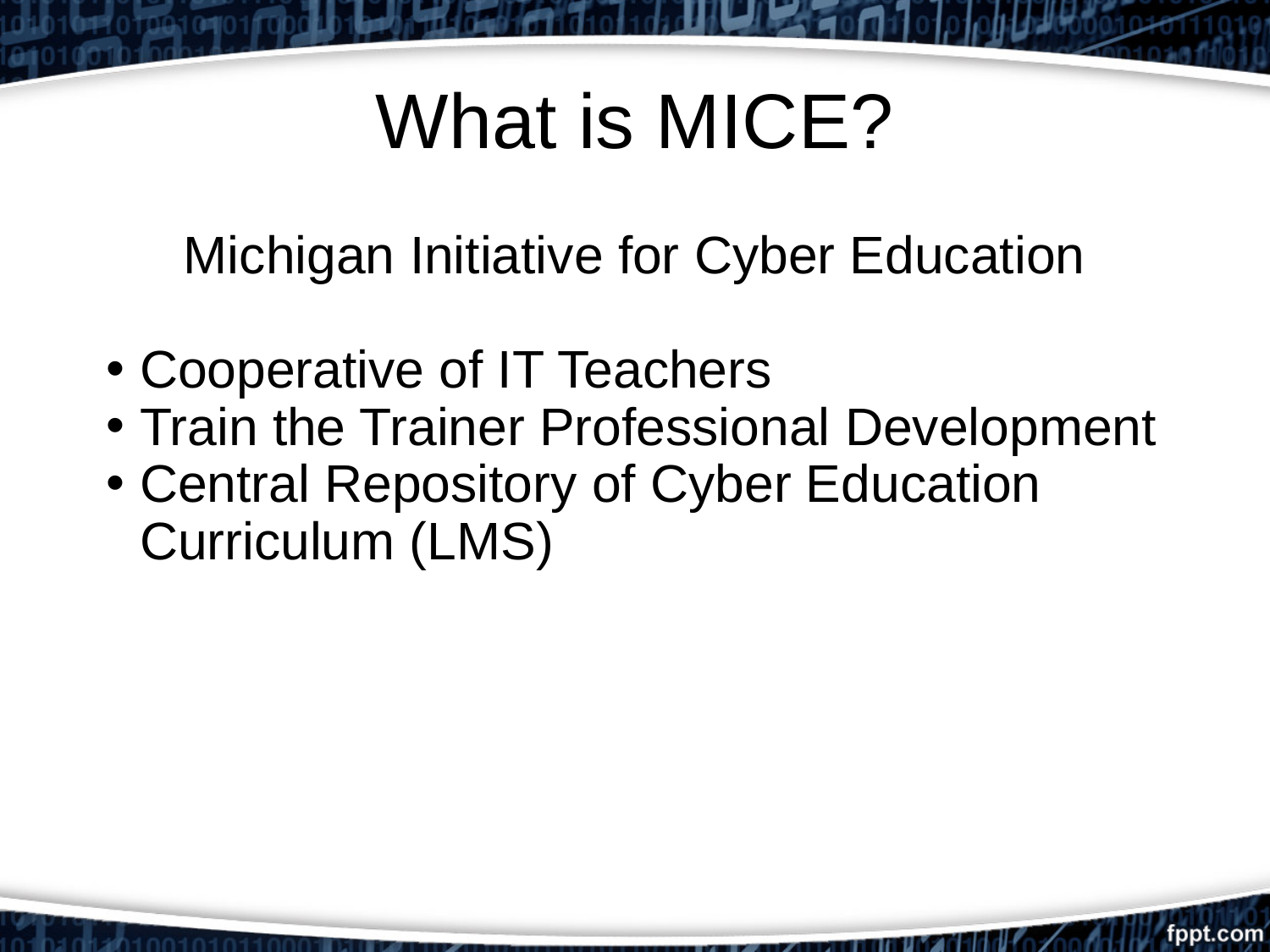

# What is MICE?
Michigan Initiative for Cyber Education

Cooperative of IT Teachers
Train the Trainer Professional Development
Central Repository of Cyber Education Curriculum (LMS)